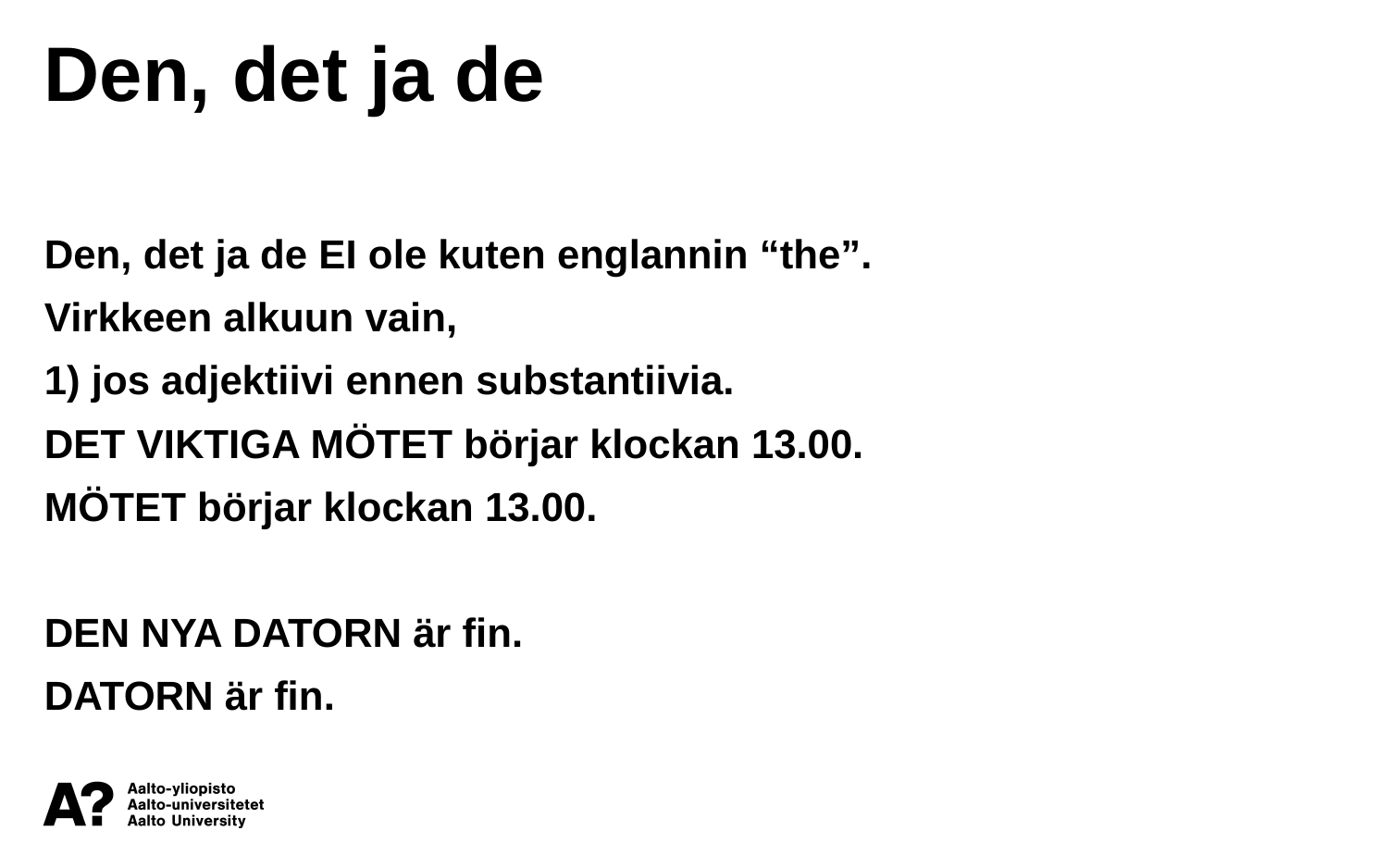

Den, det ja de
Den, det ja de EI ole kuten englannin “the”.
Virkkeen alkuun vain,
1) jos adjektiivi ennen substantiivia.
DET VIKTIGA MÖTET börjar klockan 13.00.
MÖTET börjar klockan 13.00.

DEN NYA DATORN är fin.
DATORN är fin.